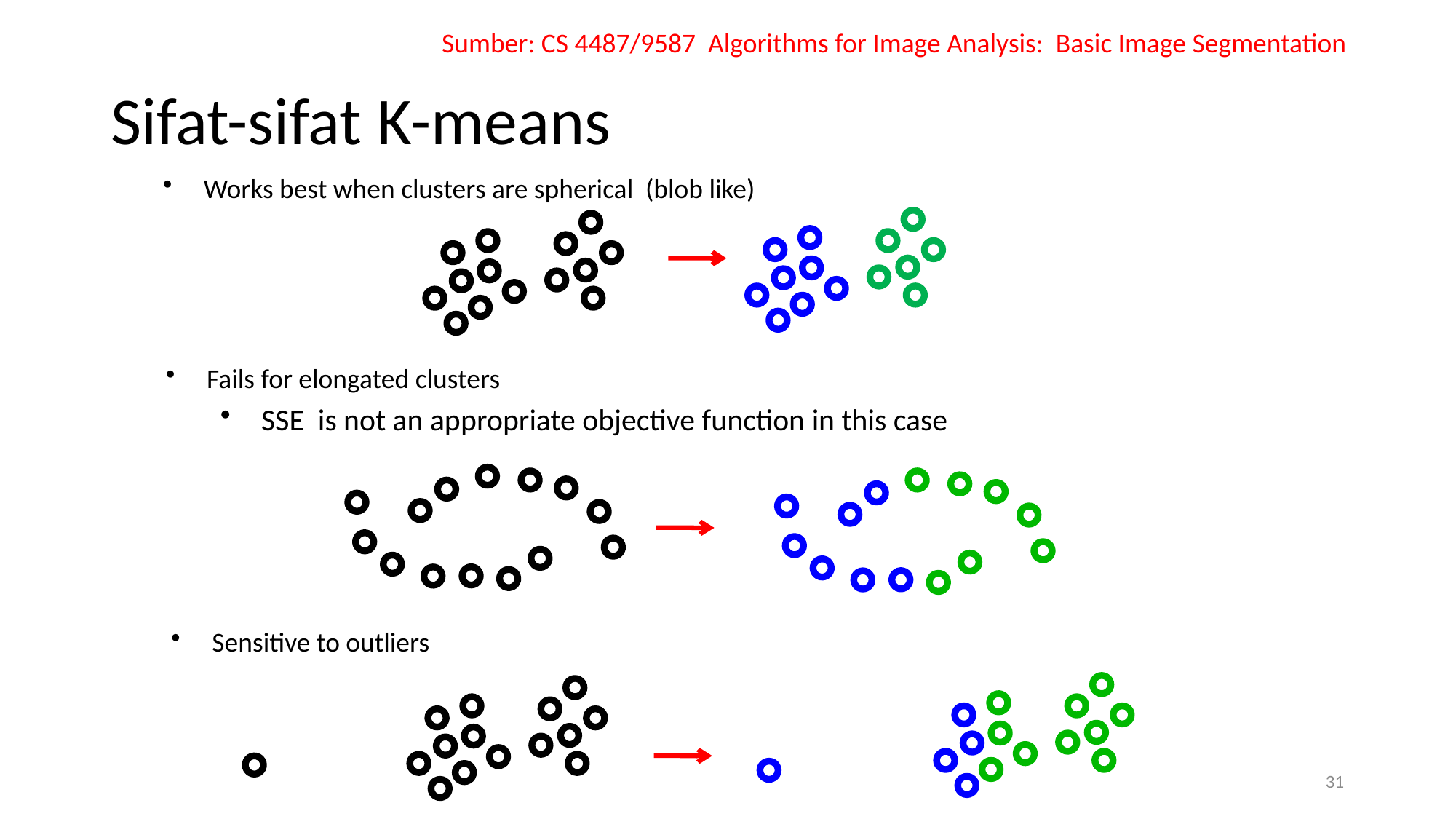

Sumber: CS 4487/9587  Algorithms for Image Analysis:  Basic Image Segmentation
# Sifat-sifat K-means
Works best when clusters are spherical  (blob like)

Fails for elongated clusters
SSE  is not an appropriate objective function in this case

Sensitive to outliers

31